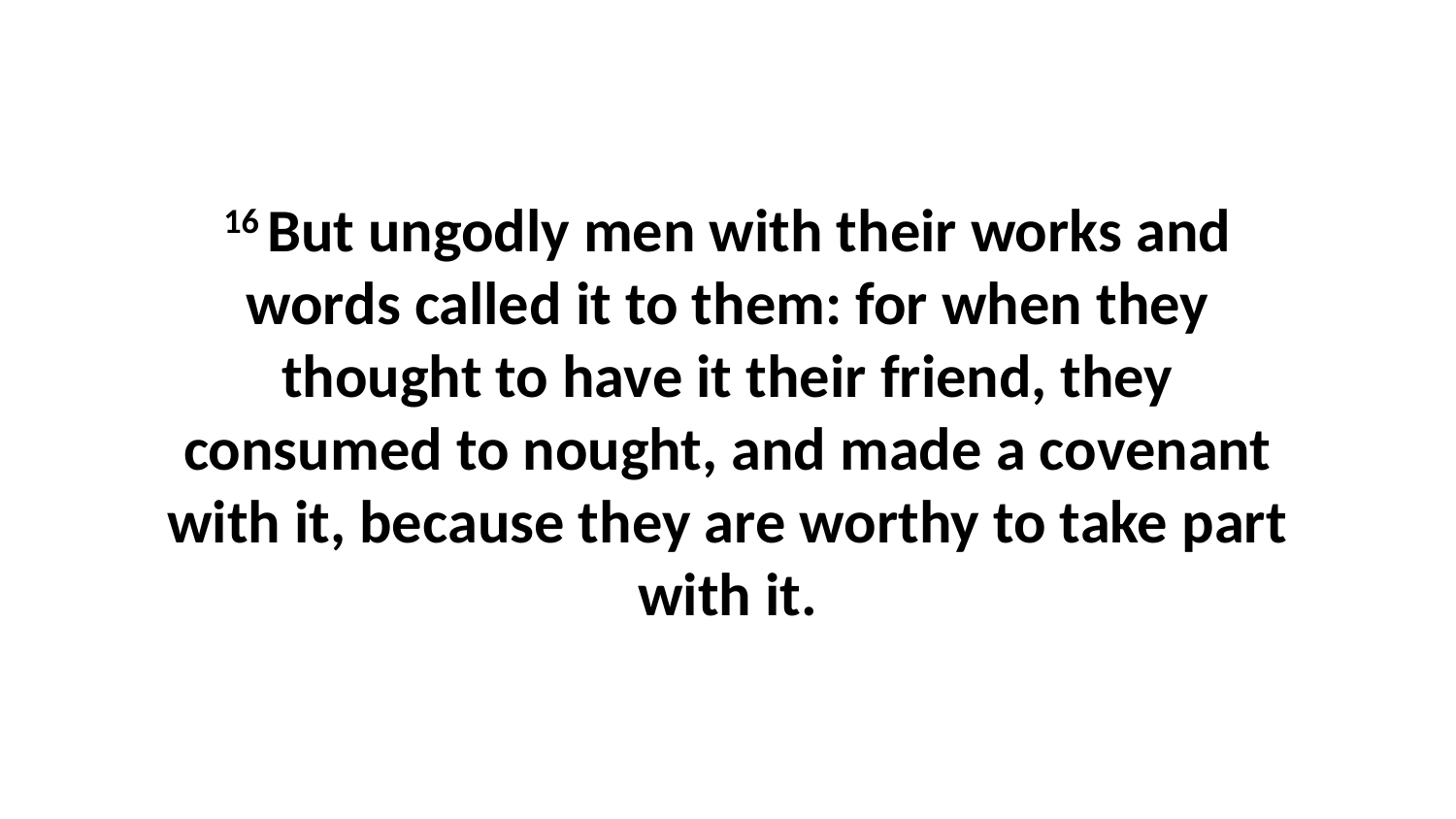

16 But ungodly men with their works and words called it to them: for when they thought to have it their friend, they consumed to nought, and made a covenant with it, because they are worthy to take part with it.